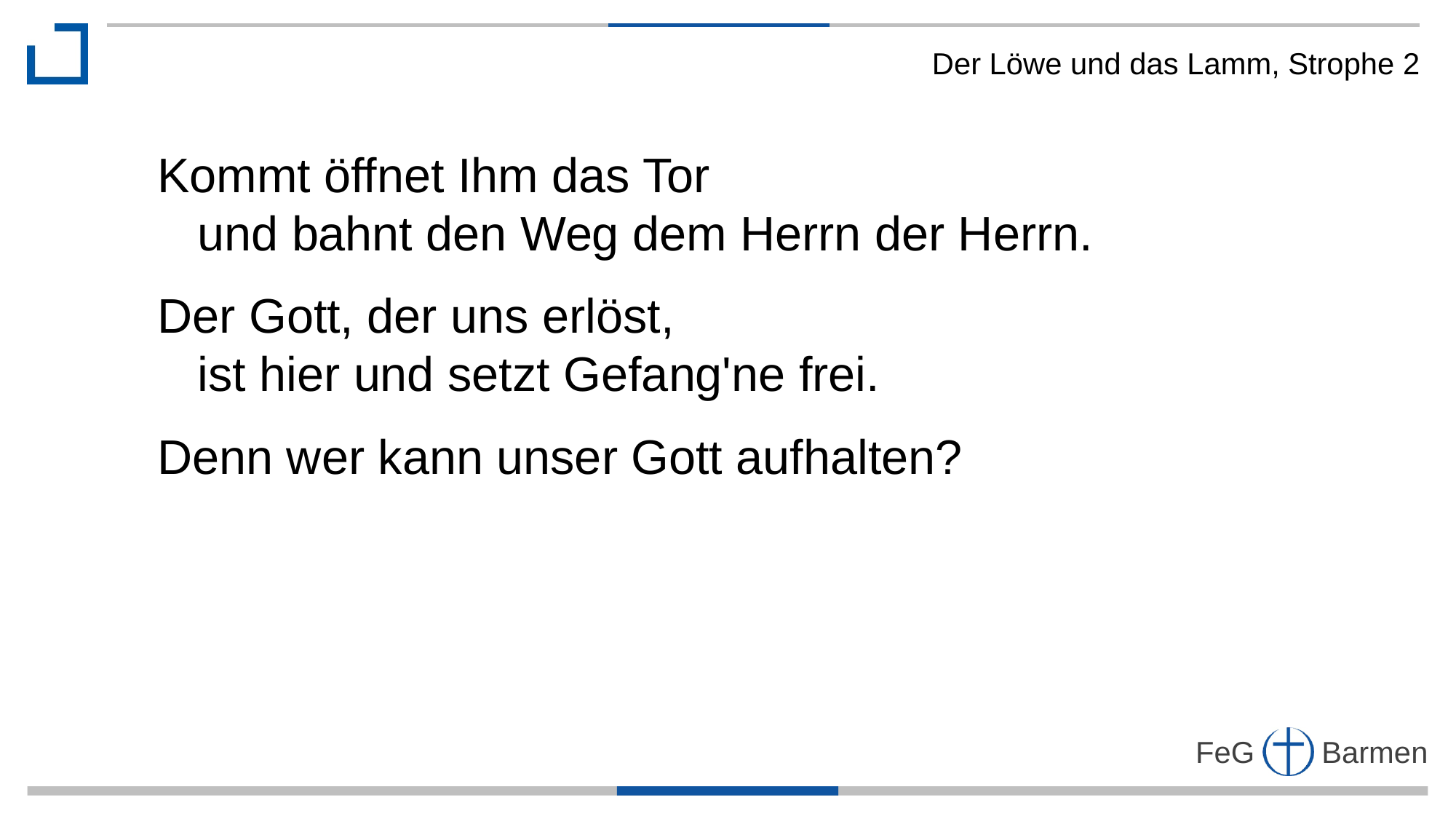

Der Löwe und das Lamm, Strophe 2
Kommt öffnet Ihm das Tor
   und bahnt den Weg dem Herrn der Herrn.
Der Gott, der uns erlöst,
   ist hier und setzt Gefang'ne frei.
Denn wer kann unser Gott aufhalten?